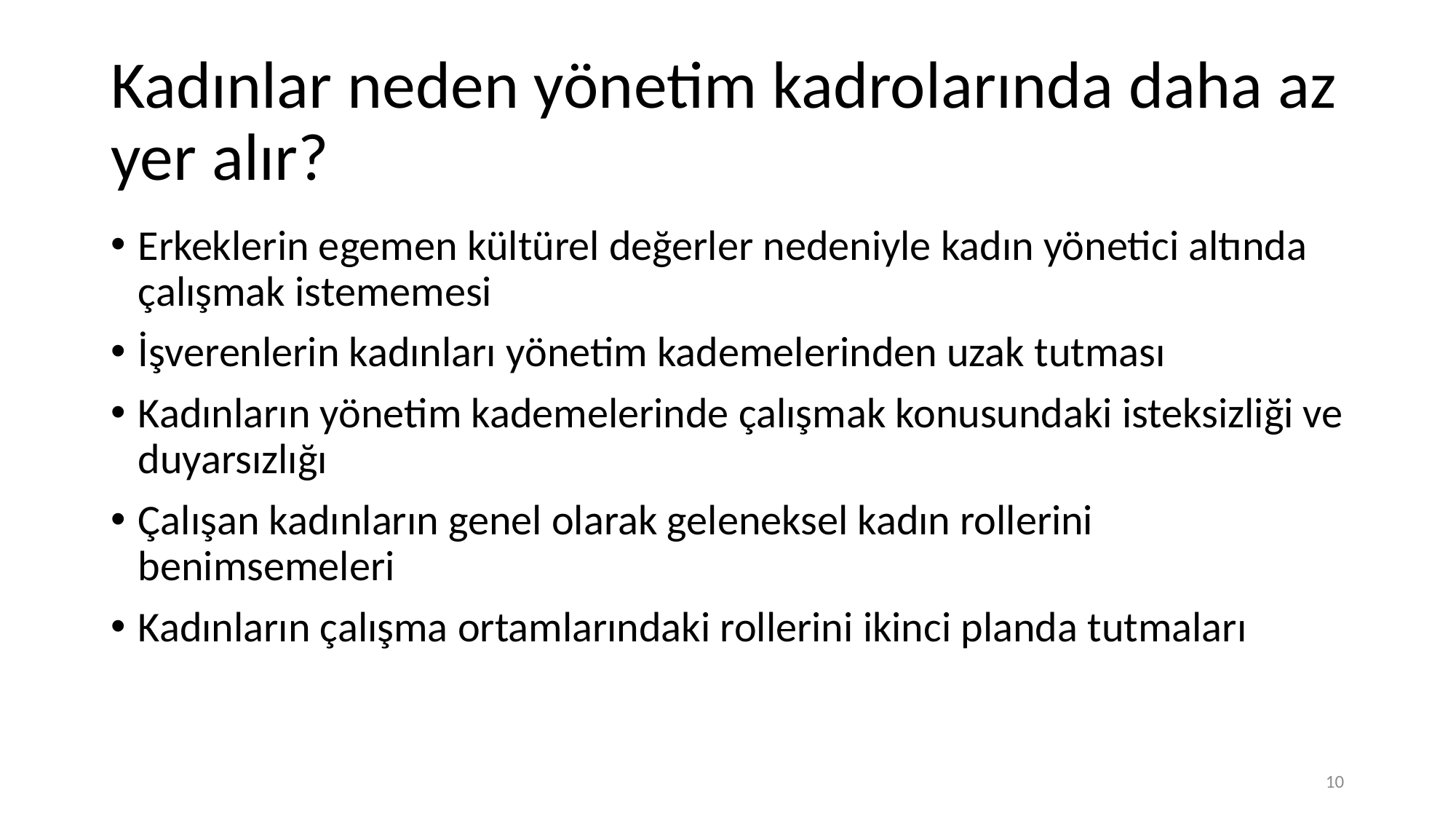

# Kadınlar neden yönetim kadrolarında daha az yer alır?
Erkeklerin egemen kültürel değerler nedeniyle kadın yönetici altında çalışmak istememesi
İşverenlerin kadınları yönetim kademelerinden uzak tutması
Kadınların yönetim kademelerinde çalışmak konusundaki isteksizliği ve duyarsızlığı
Çalışan kadınların genel olarak geleneksel kadın rollerini benimsemeleri
Kadınların çalışma ortamlarındaki rollerini ikinci planda tutmaları
10